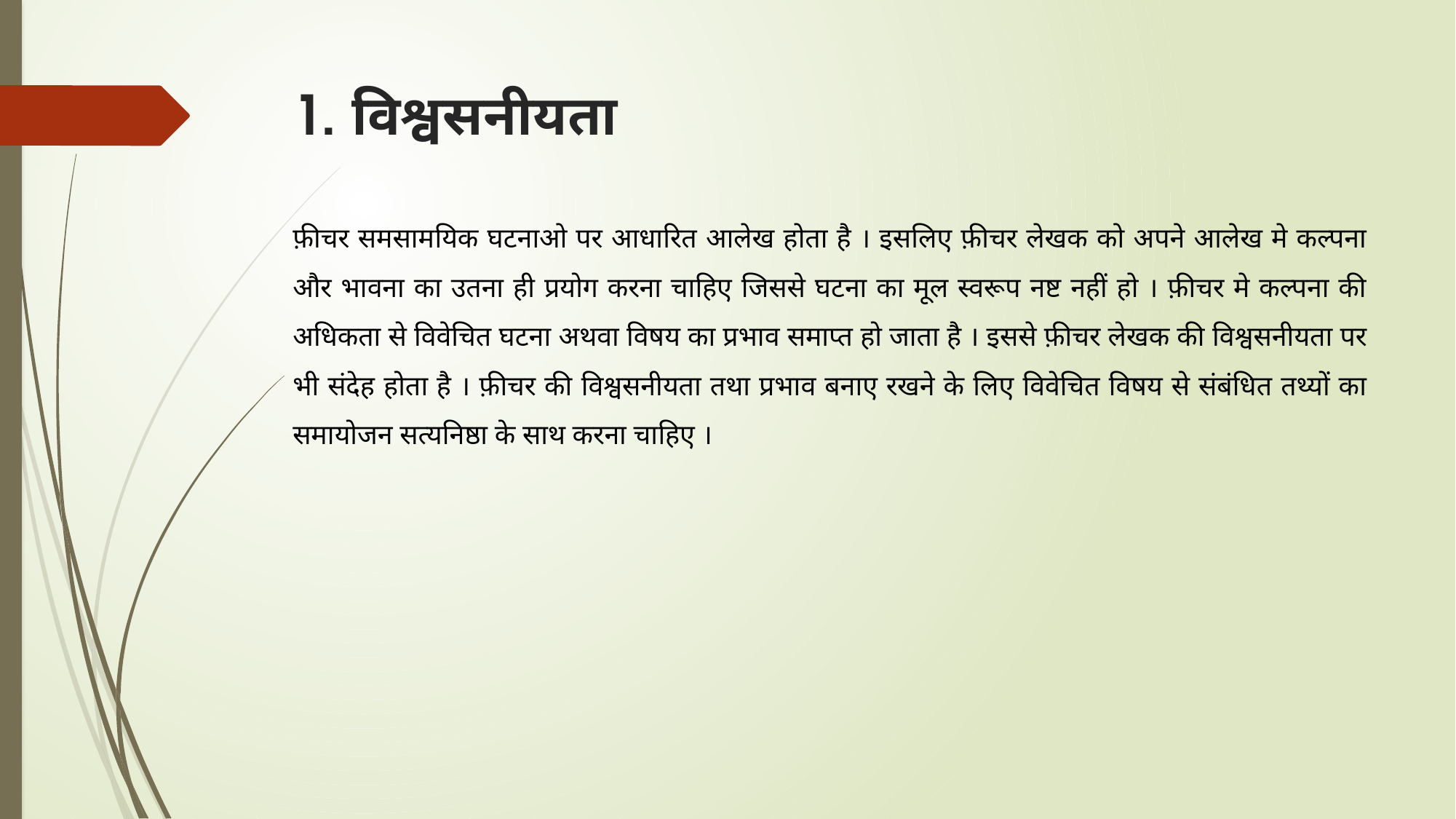

# 1. विश्वसनीयता
फ़ीचर समसामयिक घटनाओ पर आधारित आलेख होता है । इसलिए फ़ीचर लेखक को अपने आलेख मे कल्पना और भावना का उतना ही प्रयोग करना चाहिए जिससे घटना का मूल स्वरूप नष्ट नहीं हो । फ़ीचर मे कल्पना की अधिकता से विवेचित घटना अथवा विषय का प्रभाव समाप्त हो जाता है । इससे फ़ीचर लेखक की विश्वसनीयता पर भी संदेह होता है । फ़ीचर की विश्वसनीयता तथा प्रभाव बनाए रखने के लिए विवेचित विषय से संबंधित तथ्यों का समायोजन सत्यनिष्ठा के साथ करना चाहिए ।